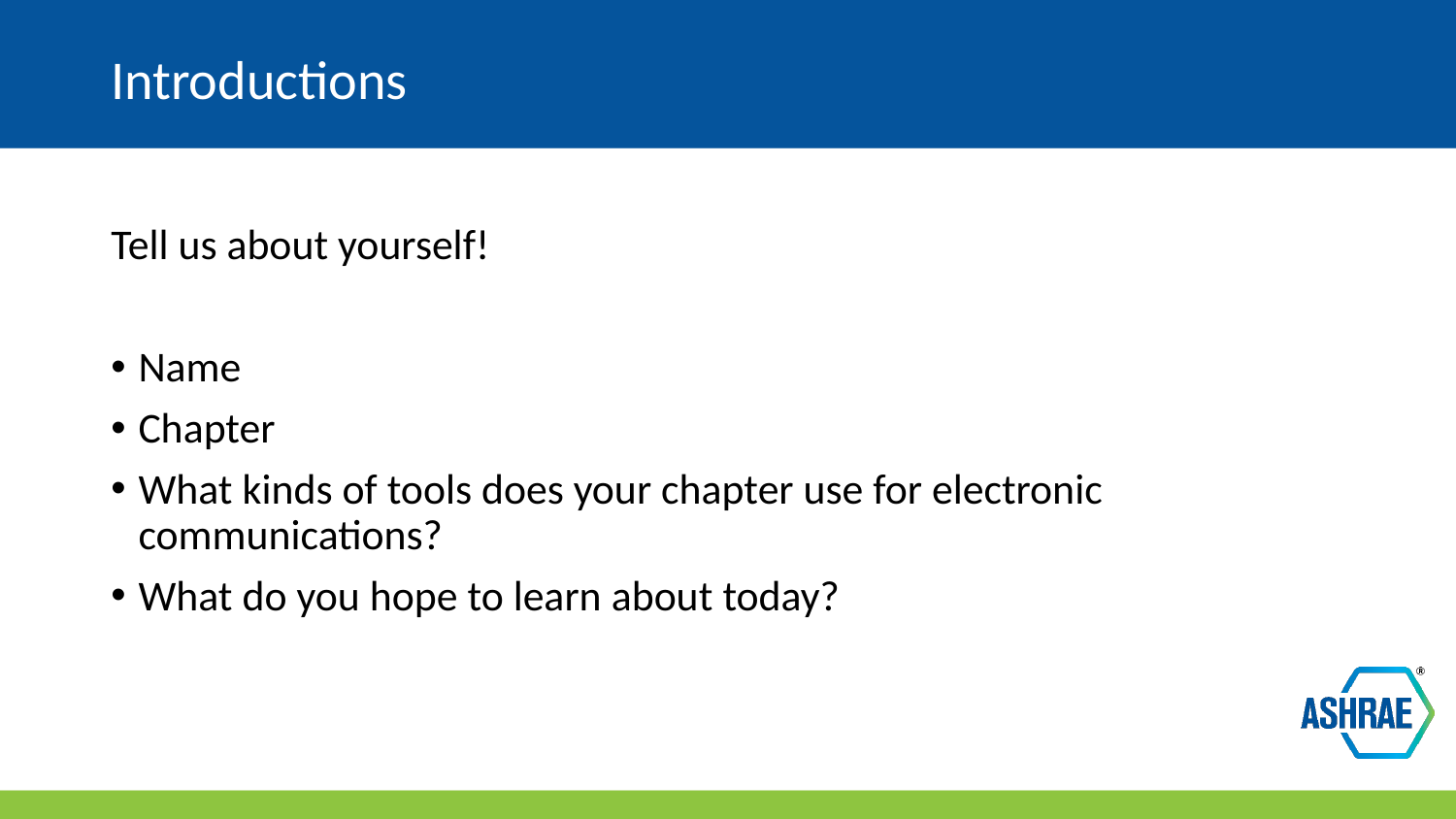

# Introductions
Tell us about yourself!

Name
Chapter
What kinds of tools does your chapter use for electronic communications?
What do you hope to learn about today?